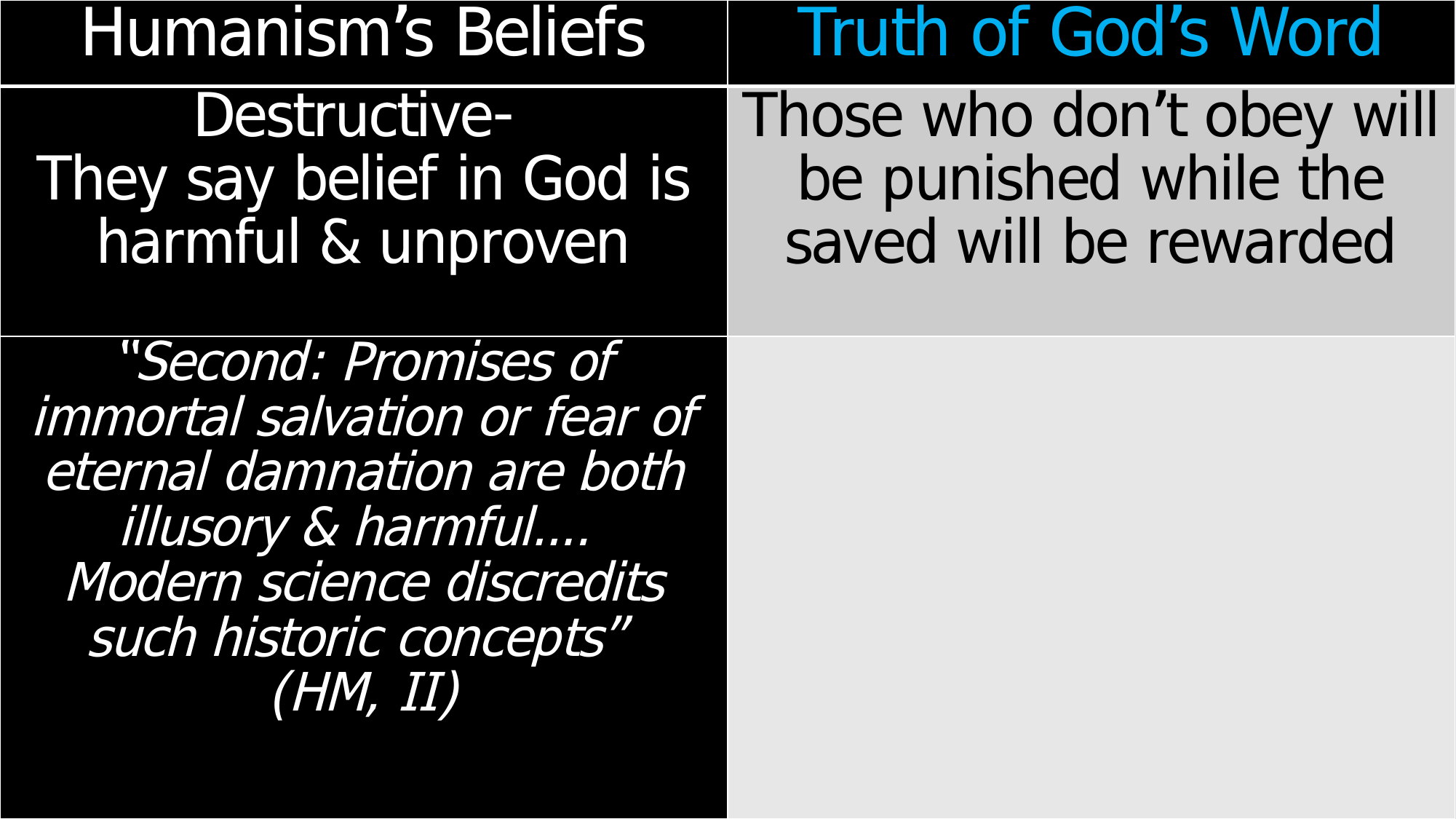

| Humanism’s Beliefs | Truth of God’s Word |
| --- | --- |
| Destructive- They say belief in God is harmful & unproven | Those who don’t obey will be punished while the saved will be rewarded |
| “Second: Promises of immortal salvation or fear of eternal damnation are both illusory & harmful…. Modern science discredits such historic concepts” (HM, II) |  |